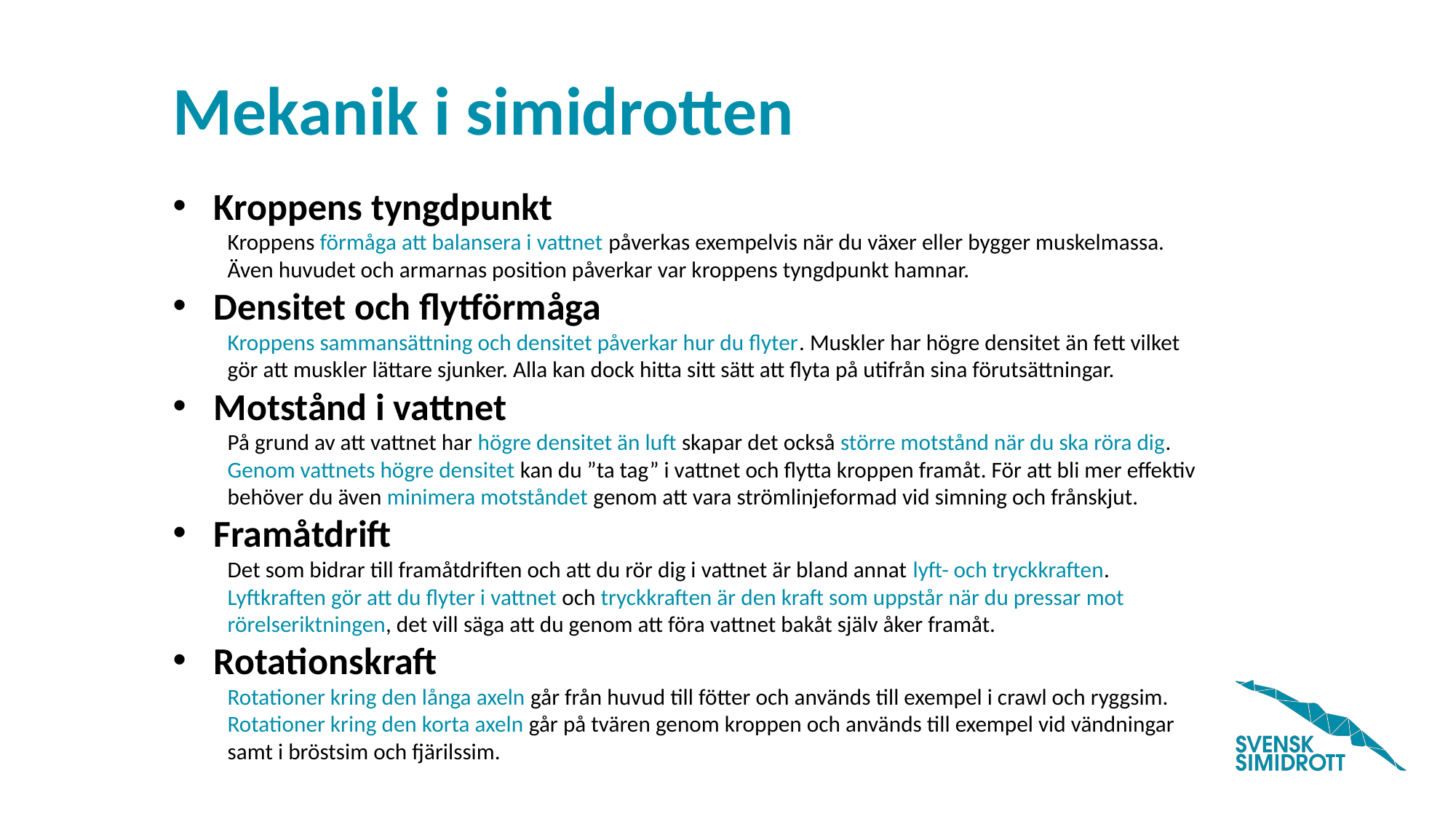

# Mekanik i simidrotten
Kroppens tyngdpunkt
Kroppens förmåga att balansera i vattnet påverkas exempelvis när du växer eller bygger muskelmassa. Även huvudet och armarnas position påverkar var kroppens tyngdpunkt hamnar.
Densitet och flytförmåga
Kroppens sammansättning och densitet påverkar hur du flyter. Muskler har högre densitet än fett vilket gör att muskler lättare sjunker. Alla kan dock hitta sitt sätt att flyta på utifrån sina förutsättningar.
Motstånd i vattnet
På grund av att vattnet har högre densitet än luft skapar det också större motstånd när du ska röra dig. Genom vattnets högre densitet kan du ”ta tag” i vattnet och flytta kroppen framåt. För att bli mer effektiv behöver du även minimera motståndet genom att vara strömlinjeformad vid simning och frånskjut.
Framåtdrift
Det som bidrar till framåtdriften och att du rör dig i vattnet är bland annat lyft- och tryckkraften. Lyftkraften gör att du flyter i vattnet och tryckkraften är den kraft som uppstår när du pressar mot rörelseriktningen, det vill säga att du genom att föra vattnet bakåt själv åker framåt.
Rotationskraft
Rotationer kring den långa axeln går från huvud till fötter och används till exempel i crawl och ryggsim. Rotationer kring den korta axeln går på tvären genom kroppen och används till exempel vid vändningar samt i bröstsim och fjärilssim.